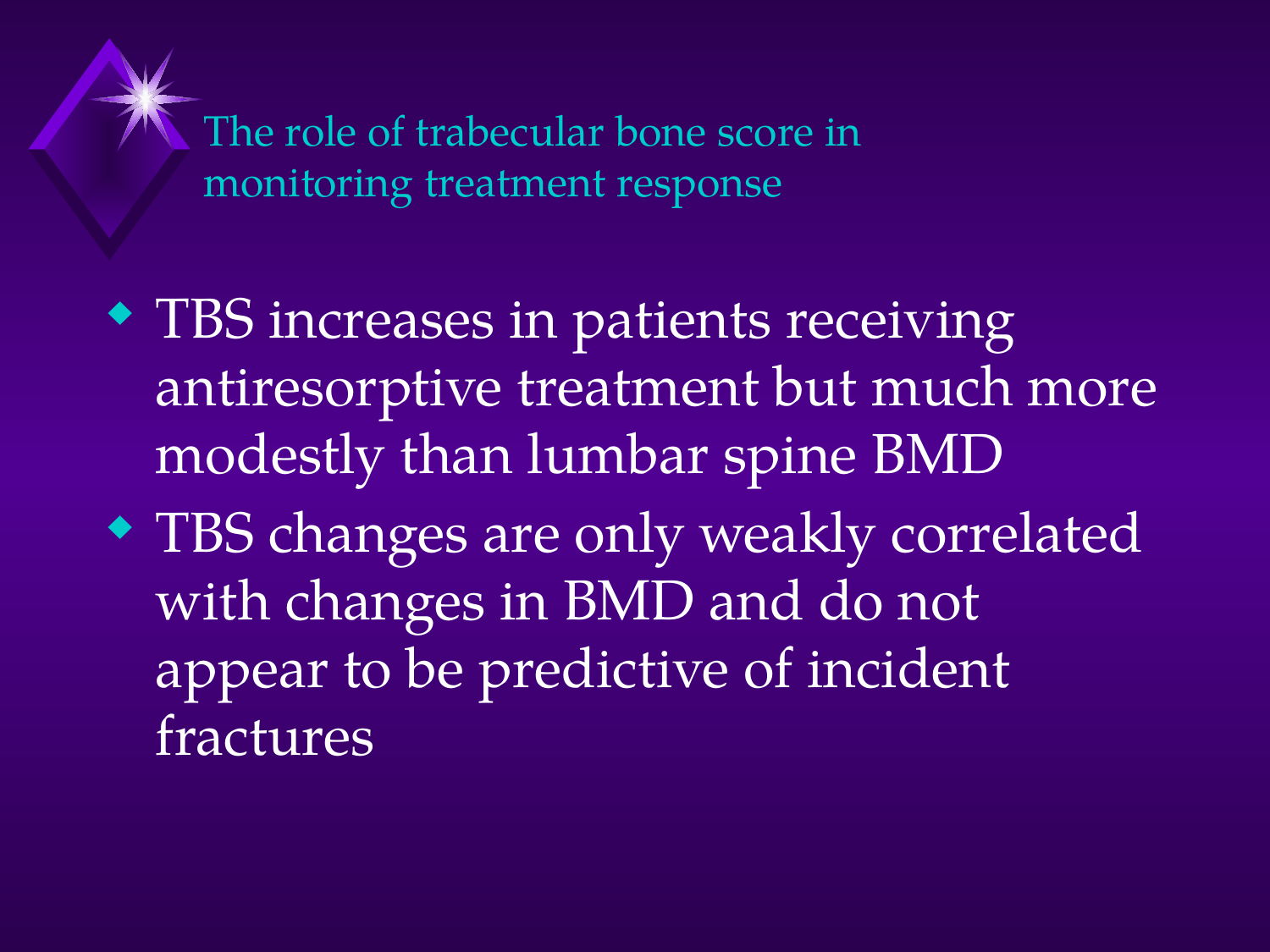

# The role of trabecular bone score in monitoring treatment response
TBS increases in patients receiving antiresorptive treatment but much more modestly than lumbar spine BMD
TBS changes are only weakly correlated with changes in BMD and do not appear to be predictive of incident fractures